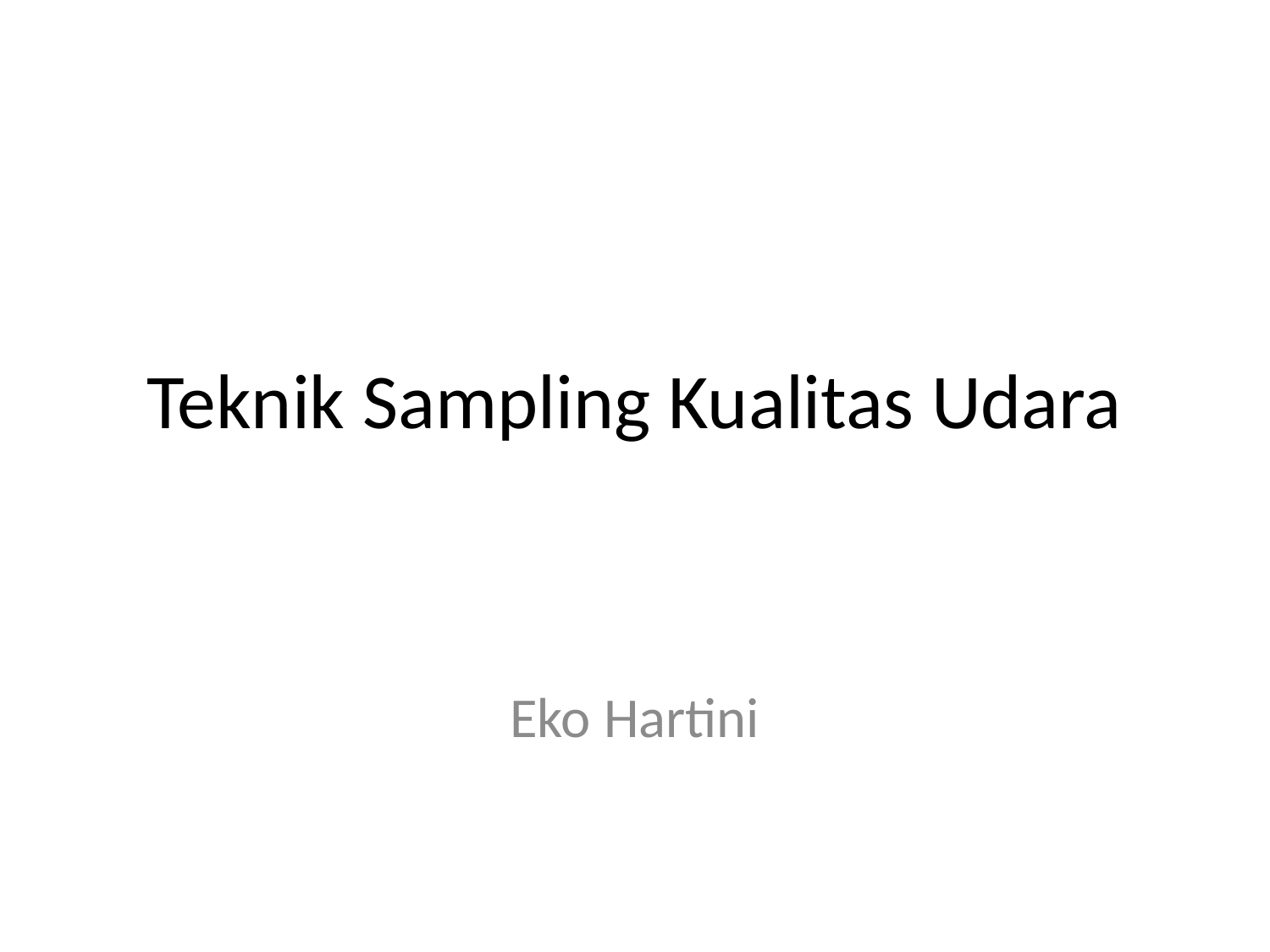

# Teknik Sampling Kualitas Udara
Eko Hartini